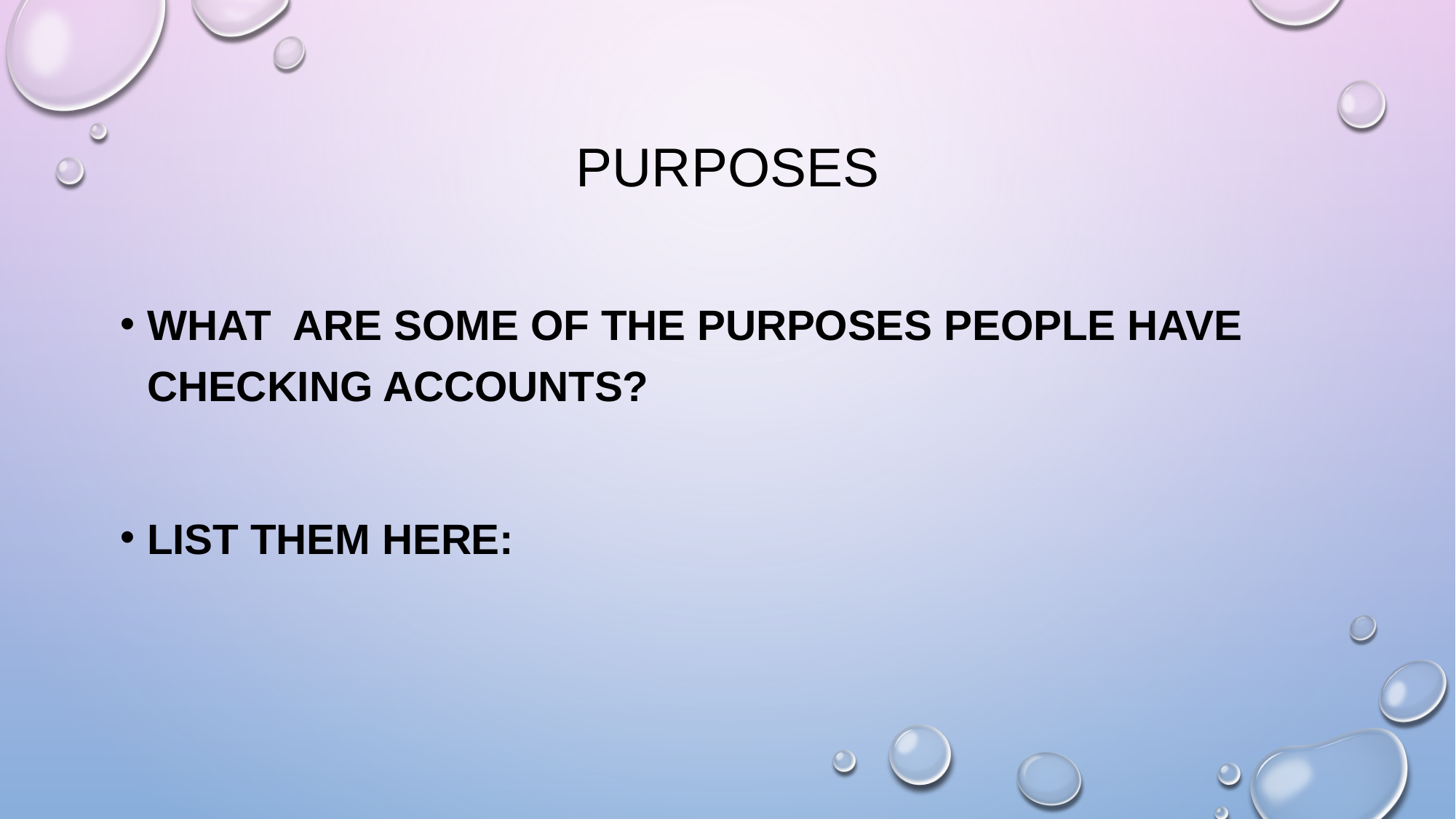

# Purposes
What  are some of the purposes people have checking accounts?

List them here: